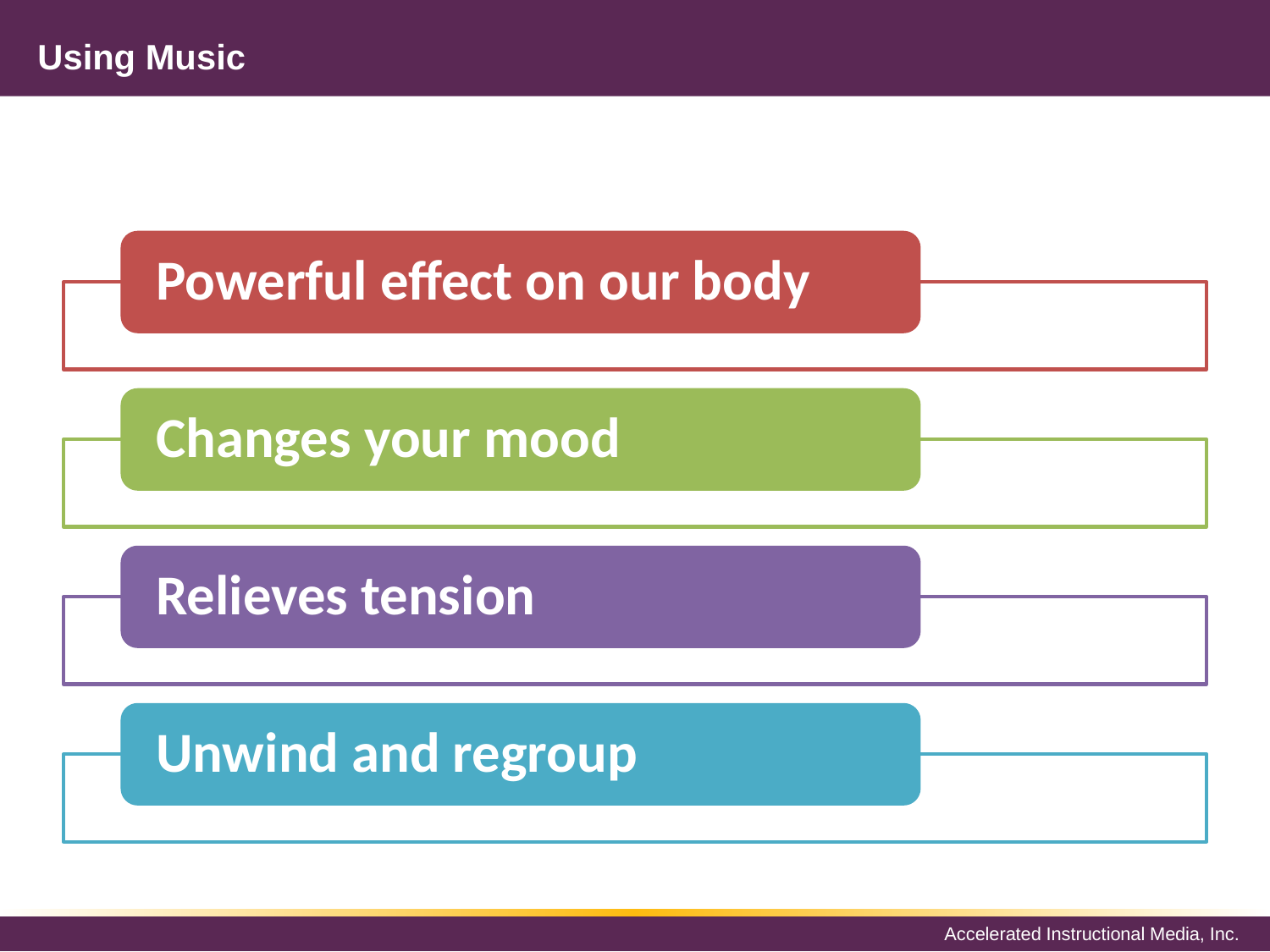

# Using Music

Powerful effect on our body

Changes your mood

Relieves tension

Unwind and regroup